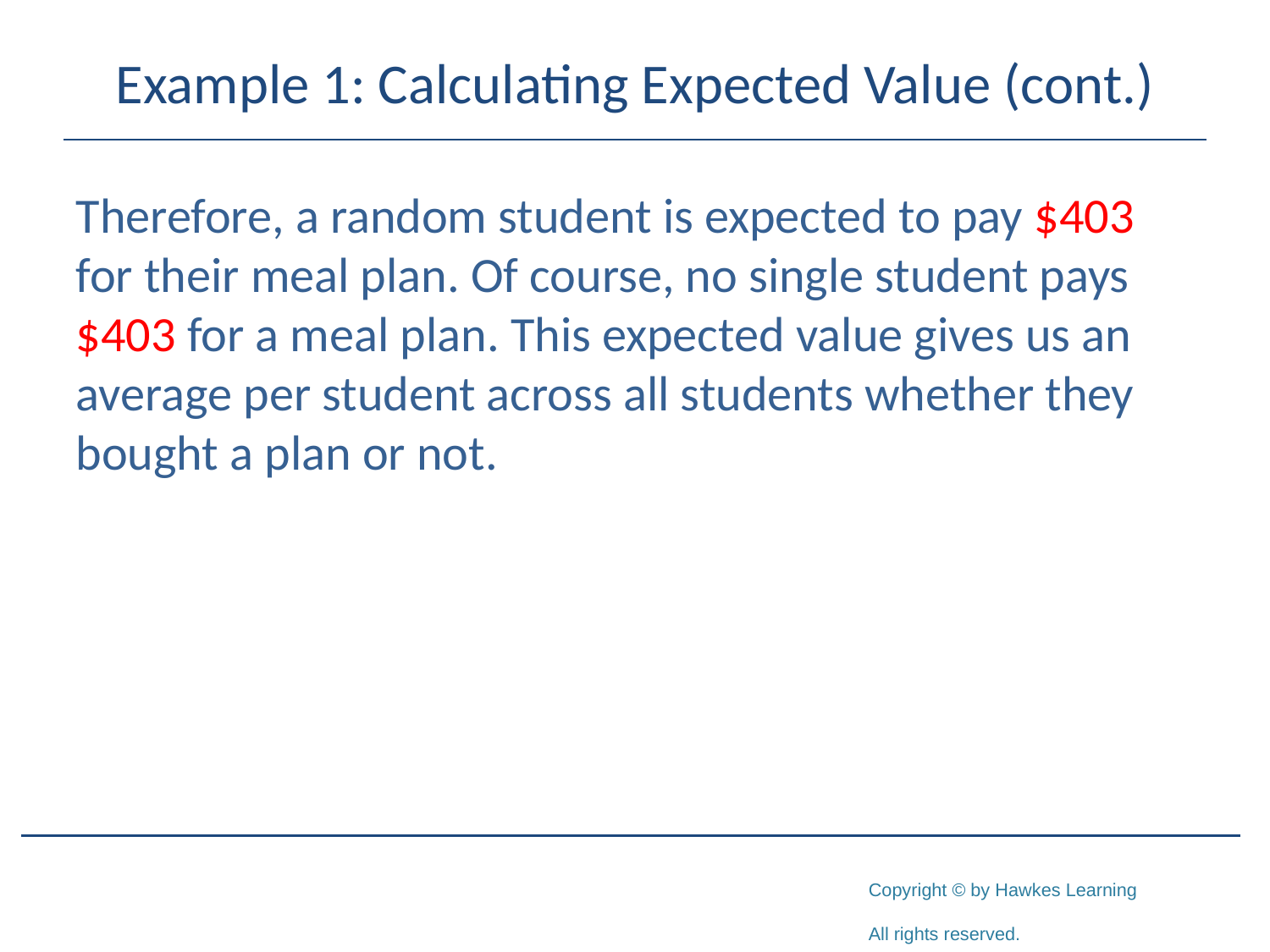

# Example 1: Calculating Expected Value (cont.)
Therefore, a random student is expected to pay $403 for their meal plan. Of course, no single student pays $403 for a meal plan. This expected value gives us an average per student across all students whether they bought a plan or not.